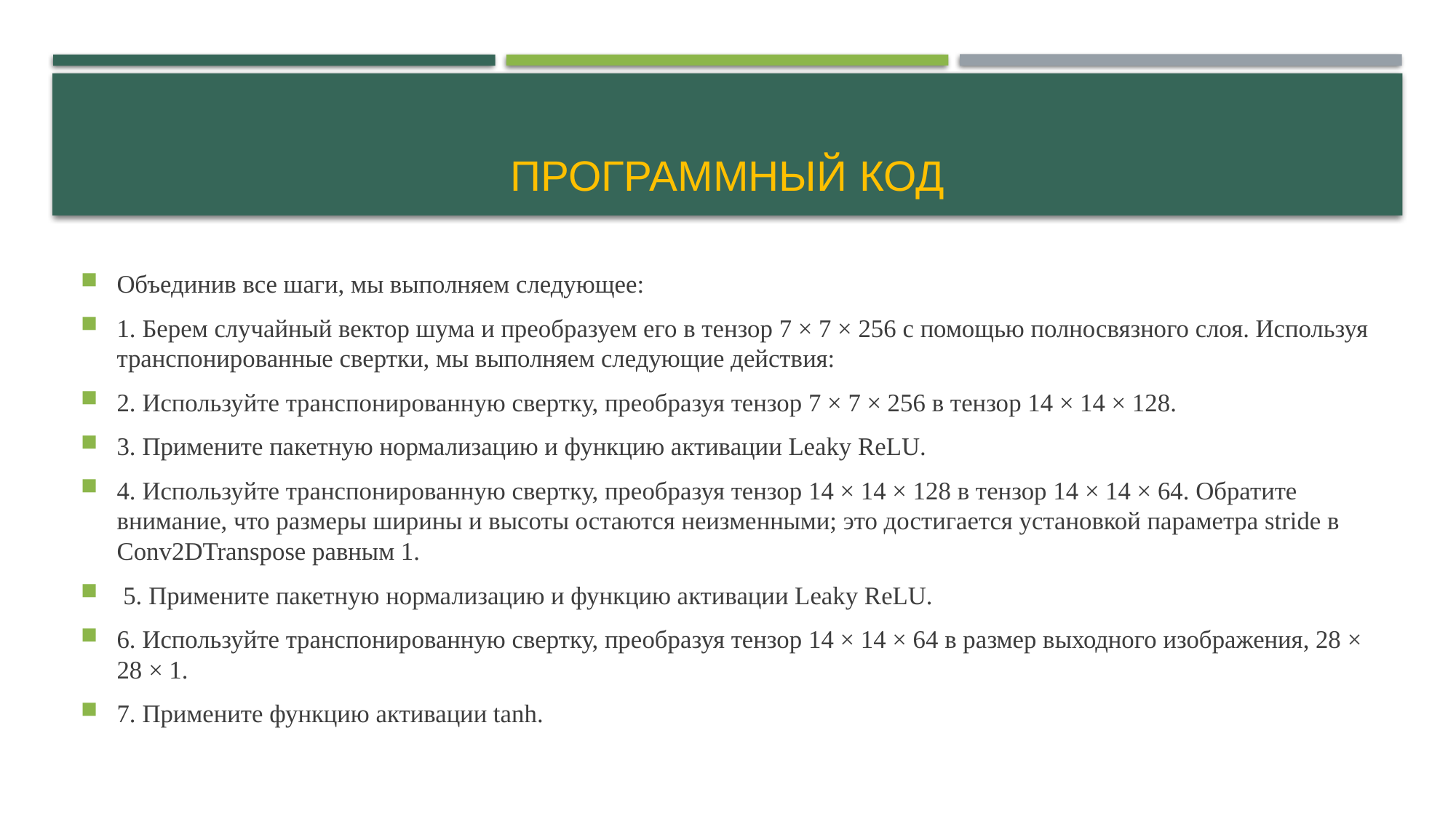

# Программный код
Объединив все шаги, мы выполняем следующее:
1. Берем случайный вектор шума и преобразуем его в тензор 7 × 7 × 256 с помощью полносвязного слоя. Используя транспонированные свертки, мы выполняем следующие действия:
2. Используйте транспонированную свертку, преобразуя тензор 7 × 7 × 256 в тензор 14 × 14 × 128.
3. Примените пакетную нормализацию и функцию активации Leaky ReLU.
4. Используйте транспонированную свертку, преобразуя тензор 14 × 14 × 128 в тензор 14 × 14 × 64. Обратите внимание, что размеры ширины и высоты остаются неизменными; это достигается установкой параметра stride в Conv2DTranspose равным 1.
 5. Примените пакетную нормализацию и функцию активации Leaky ReLU.
6. Используйте транспонированную свертку, преобразуя тензор 14 × 14 × 64 в размер выходного изображения, 28 × 28 × 1.
7. Примените функцию активации tanh.